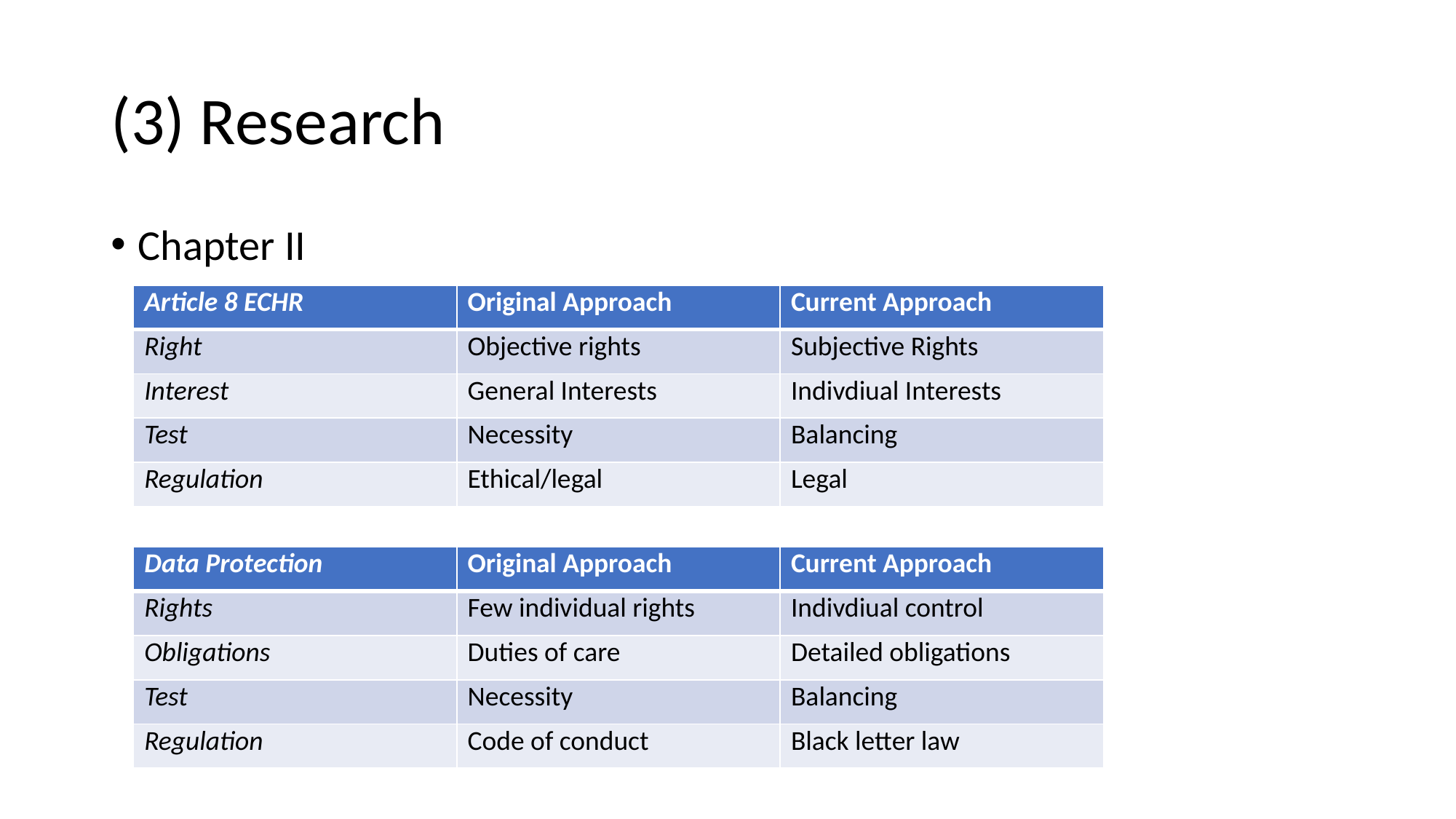

# (3) Research
Chapter II

| Article 8 ECHR | Original Approach | Current Approach |
| --- | --- | --- |
| Right | Objective rights | Subjective Rights |
| Interest | General Interests | Indivdiual Interests |
| Test | Necessity | Balancing |
| Regulation | Ethical/legal | Legal |
| Data Protection | Original Approach | Current Approach |
| --- | --- | --- |
| Rights | Few individual rights | Indivdiual control |
| Obligations | Duties of care | Detailed obligations |
| Test | Necessity | Balancing |
| Regulation | Code of conduct | Black letter law |